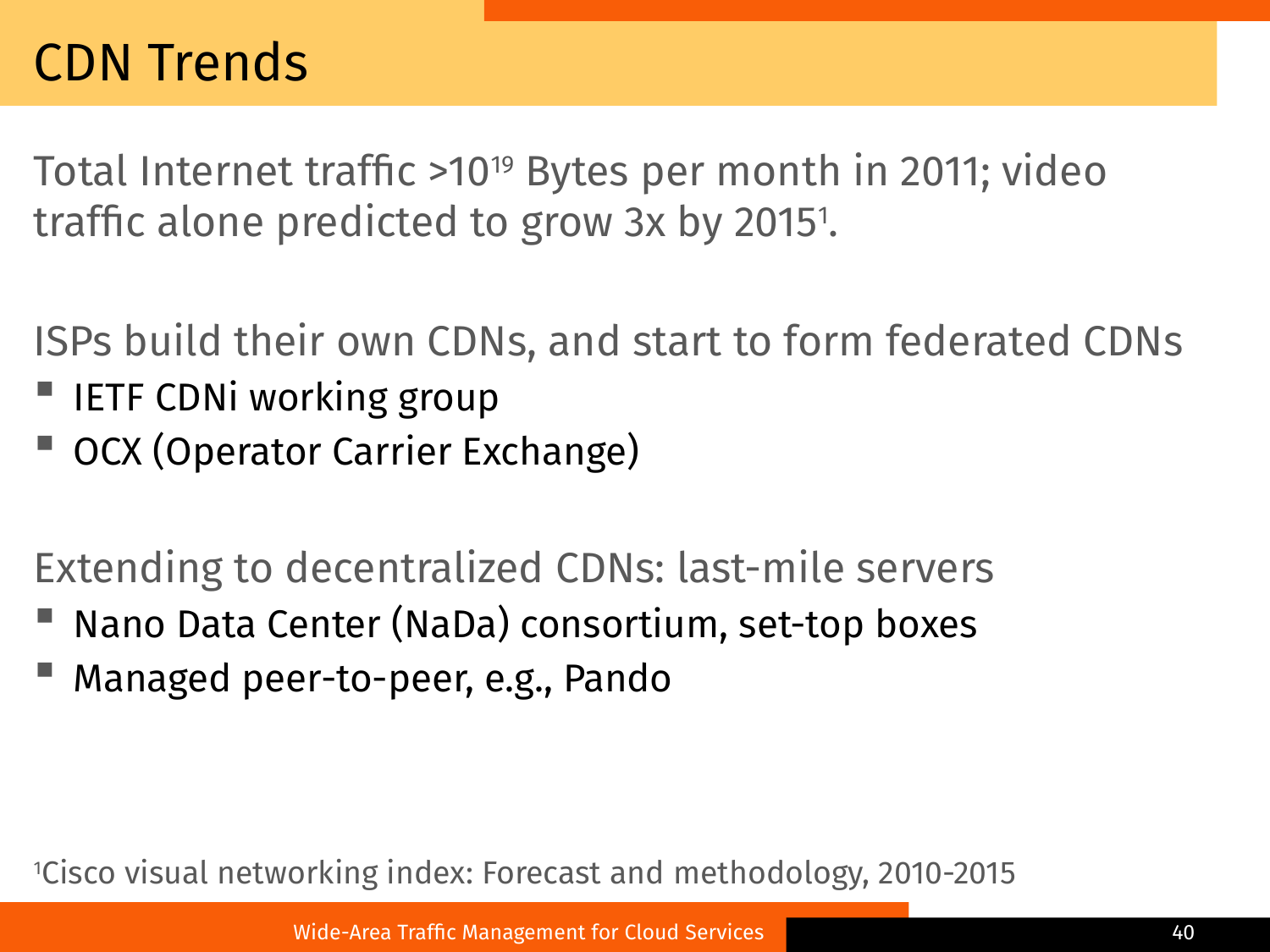

# CDN Trends
Total Internet traffic >1019 Bytes per month in 2011; video traffic alone predicted to grow 3x by 20151.

ISPs build their own CDNs, and start to form federated CDNs
IETF CDNi working group
OCX (Operator Carrier Exchange)

Extending to decentralized CDNs: last-mile servers
Nano Data Center (NaDa) consortium, set-top boxes
Managed peer-to-peer, e.g., Pando
1Cisco visual networking index: Forecast and methodology, 2010-2015
Wide-Area Traffic Management for Cloud Services
40